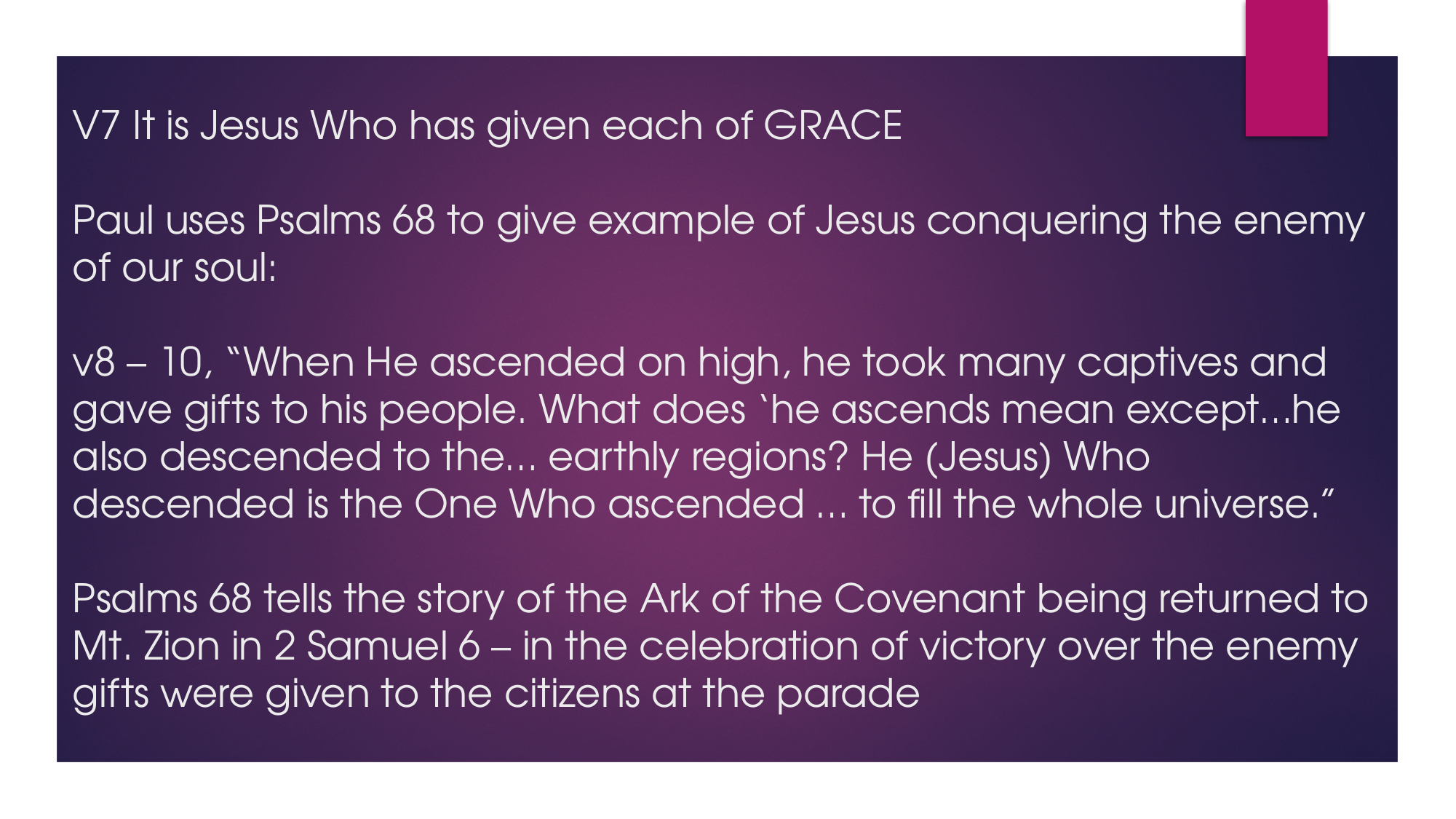

# V7 It is Jesus Who has given each of GRACE Paul uses Psalms 68 to give example of Jesus conquering the enemy of our soul: v8 – 10, “When He ascended on high, he took many captives and gave gifts to his people. What does ‘he ascends mean except…he also descended to the… earthly regions? He (Jesus) Who descended is the One Who ascended … to fill the whole universe.” Psalms 68 tells the story of the Ark of the Covenant being returned to Mt. Zion in 2 Samuel 6 – in the celebration of victory over the enemy gifts were given to the citizens at the parade